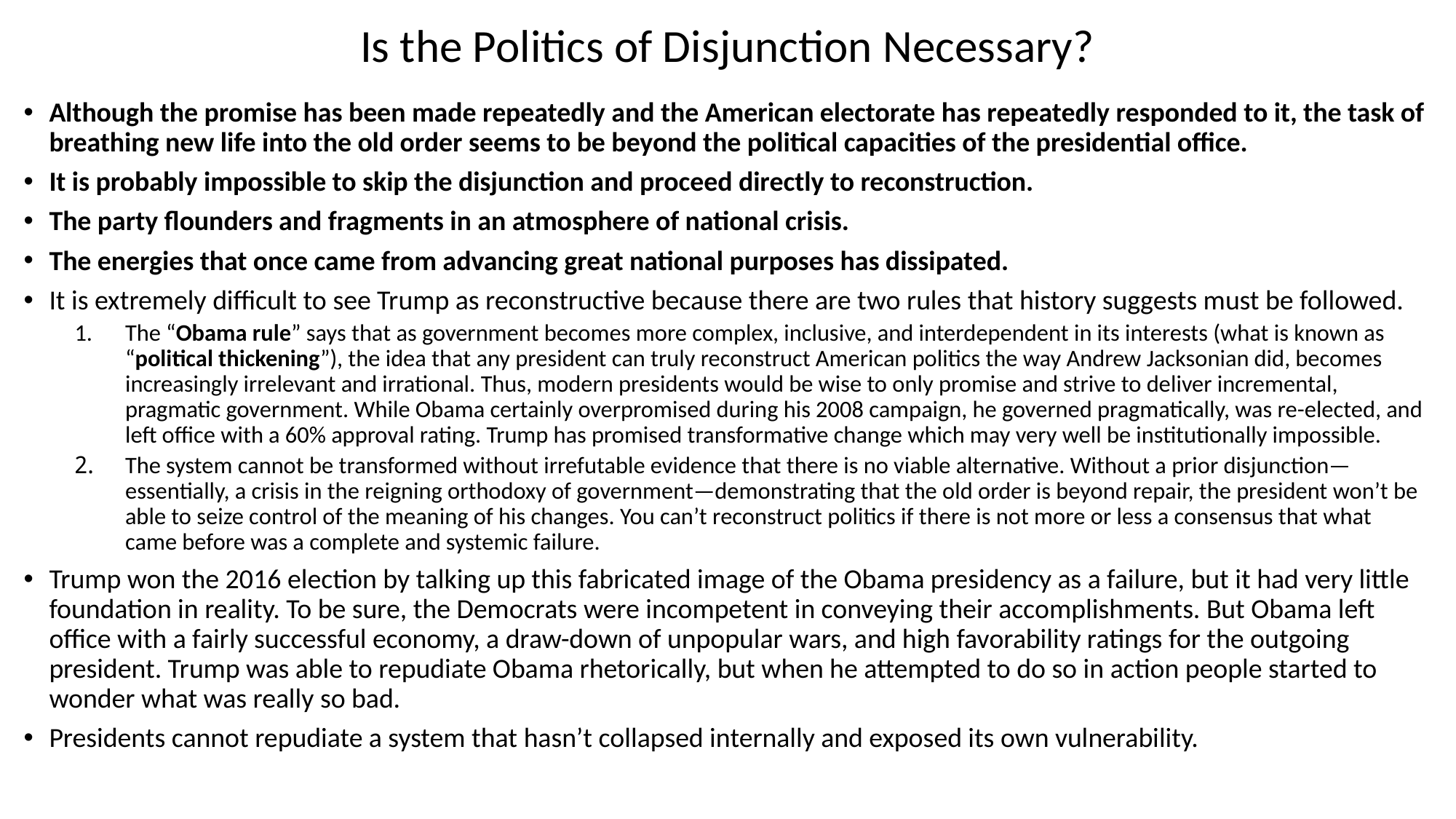

# Is the Politics of Disjunction Necessary?
Although the promise has been made repeatedly and the American electorate has repeatedly responded to it, the task of breathing new life into the old order seems to be beyond the political capacities of the presidential office.
It is probably impossible to skip the disjunction and proceed directly to reconstruction.
The party flounders and fragments in an atmosphere of national crisis.
The energies that once came from advancing great national purposes has dissipated.
It is extremely difficult to see Trump as reconstructive because there are two rules that history suggests must be followed.
The “Obama rule” says that as government becomes more complex, inclusive, and interdependent in its interests (what is known as “political thickening”), the idea that any president can truly reconstruct American politics the way Andrew Jacksonian did, becomes increasingly irrelevant and irrational. Thus, modern presidents would be wise to only promise and strive to deliver incremental, pragmatic government. While Obama certainly overpromised during his 2008 campaign, he governed pragmatically, was re-elected, and left office with a 60% approval rating. Trump has promised transformative change which may very well be institutionally impossible.
﻿The system cannot be transformed without irrefutable evidence that there is no viable alternative. Without a prior disjunction—essentially, a crisis in the reigning orthodoxy of government—demonstrating that the old order is beyond repair, the president won’t be able to seize control of the meaning of his changes. You can’t reconstruct politics if there is not more or less a consensus that what came before was a complete and systemic failure.
Trump won the 2016 election by talking up this fabricated image of the Obama presidency as a failure, but it had very little foundation in reality. To be sure, the Democrats were incompetent in conveying their accomplishments. But Obama left office with a fairly successful economy, a draw-down of unpopular wars, and high favorability ratings for the outgoing president. Trump was able to repudiate Obama rhetorically, but when he attempted to do so in action people started to wonder what was really so bad.
Presidents cannot repudiate a system that hasn’t collapsed internally and exposed its own vulnerability.